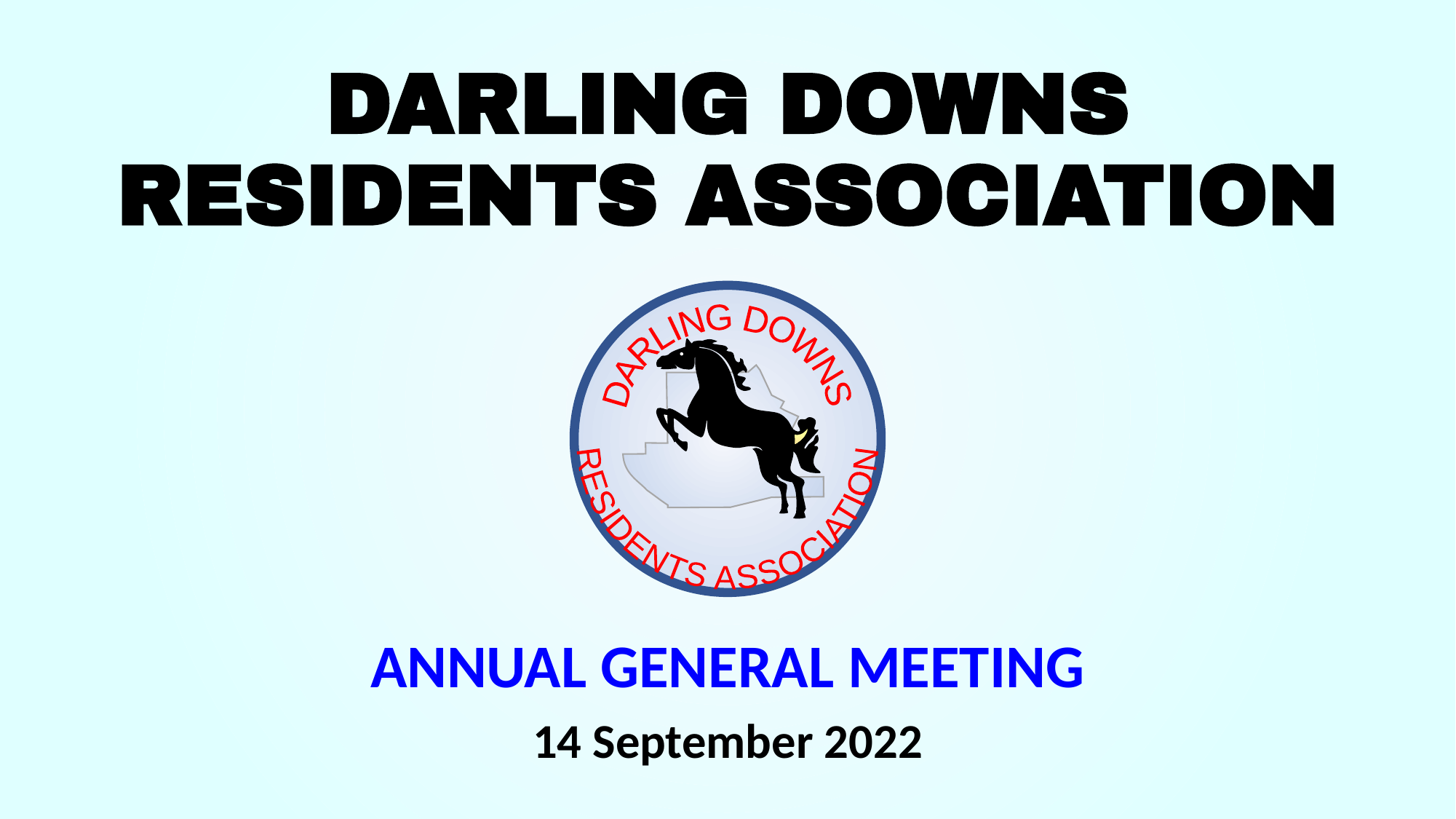

# DARLING DOWNS RESIDENTS ASSOCIATION

RESIDENTS ASSOCIATION
DARLING DOWNS

ANNUAL GENERAL MEETING
14 September 2022